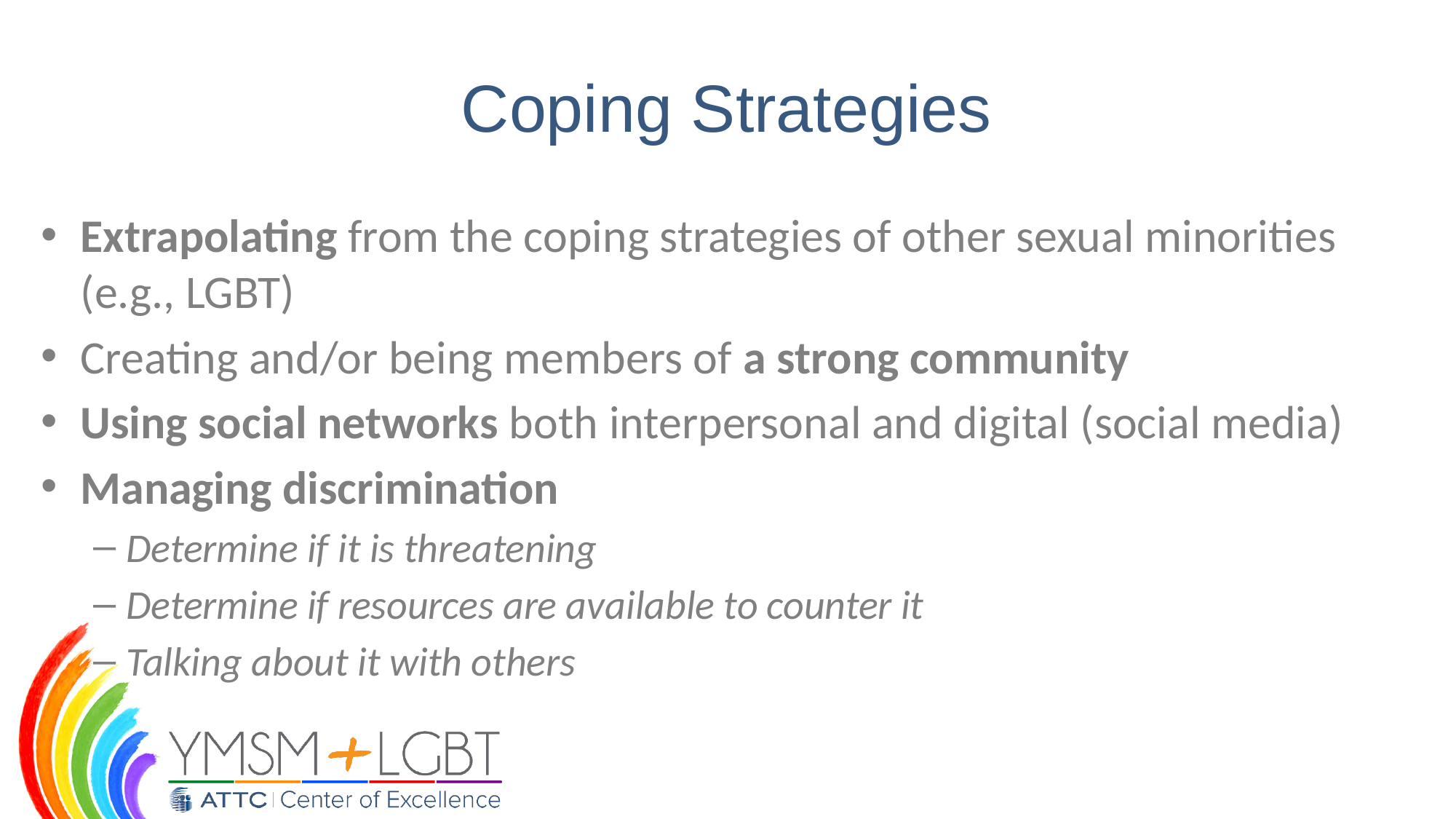

# Coping Strategies
Extrapolating from the coping strategies of other sexual minorities (e.g., LGBT)
Creating and/or being members of a strong community
Using social networks both interpersonal and digital (social media)
Managing discrimination
Determine if it is threatening
Determine if resources are available to counter it
Talking about it with others